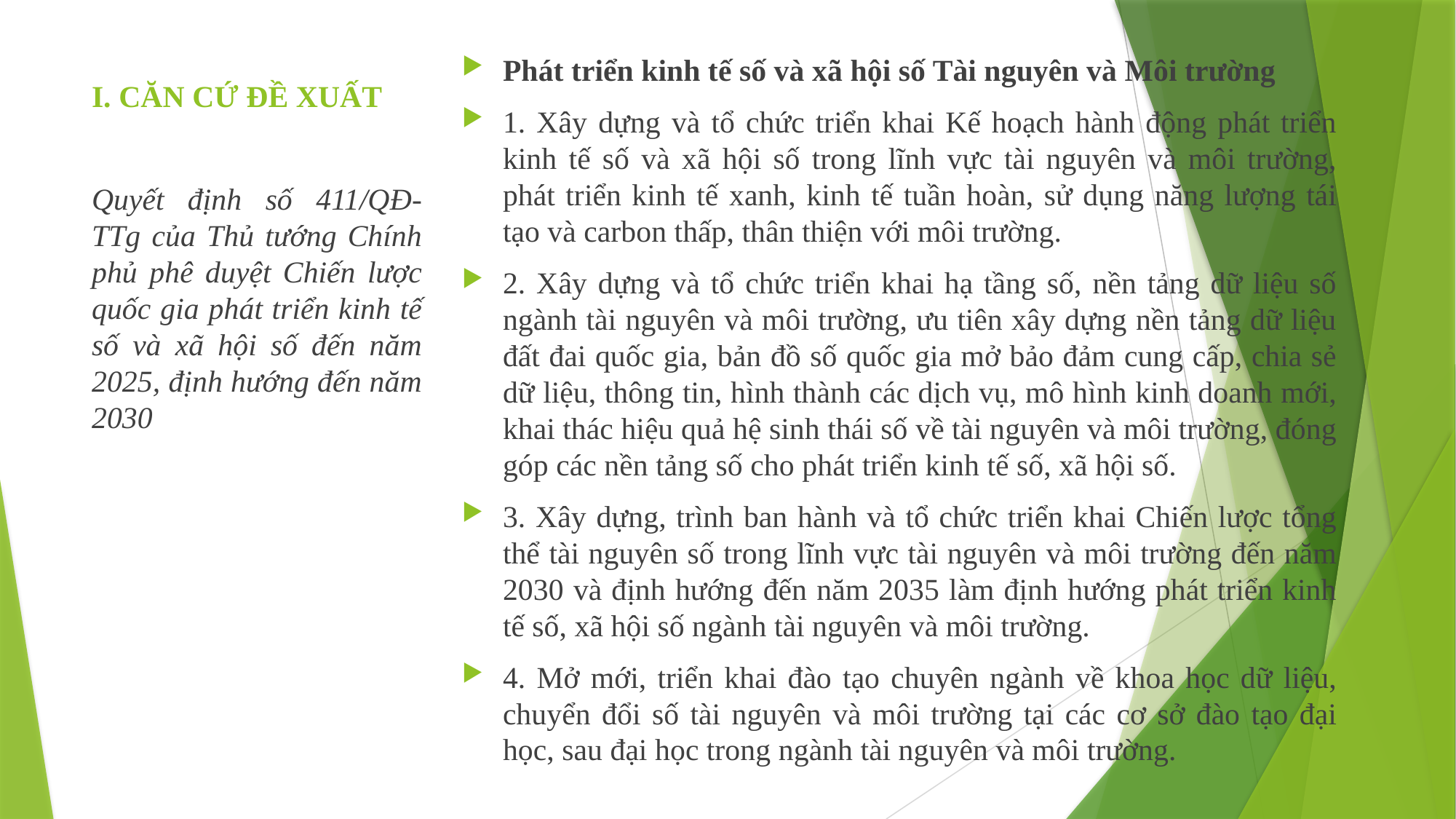

# I. CĂN CỨ ĐỀ XUẤT
Phát triển kinh tế số và xã hội số Tài nguyên và Môi trường
1. Xây dựng và tổ chức triển khai Kế hoạch hành động phát triển kinh tế số và xã hội số trong lĩnh vực tài nguyên và môi trường, phát triển kinh tế xanh, kinh tế tuần hoàn, sử dụng năng lượng tái tạo và carbon thấp, thân thiện với môi trường.
2. Xây dựng và tổ chức triển khai hạ tầng số, nền tảng dữ liệu số ngành tài nguyên và môi trường, ưu tiên xây dựng nền tảng dữ liệu đất đai quốc gia, bản đồ số quốc gia mở bảo đảm cung cấp, chia sẻ dữ liệu, thông tin, hình thành các dịch vụ, mô hình kinh doanh mới, khai thác hiệu quả hệ sinh thái số về tài nguyên và môi trường, đóng góp các nền tảng số cho phát triển kinh tế số, xã hội số.
3. Xây dựng, trình ban hành và tổ chức triển khai Chiến lược tổng thể tài nguyên số trong lĩnh vực tài nguyên và môi trường đến năm 2030 và định hướng đến năm 2035 làm định hướng phát triển kinh tế số, xã hội số ngành tài nguyên và môi trường.
4. Mở mới, triển khai đào tạo chuyên ngành về khoa học dữ liệu, chuyển đổi số tài nguyên và môi trường tại các cơ sở đào tạo đại học, sau đại học trong ngành tài nguyên và môi trường.
Quyết định số 411/QĐ-TTg của Thủ tướng Chính phủ phê duyệt Chiến lược quốc gia phát triển kinh tế số và xã hội số đến năm 2025, định hướng đến năm 2030